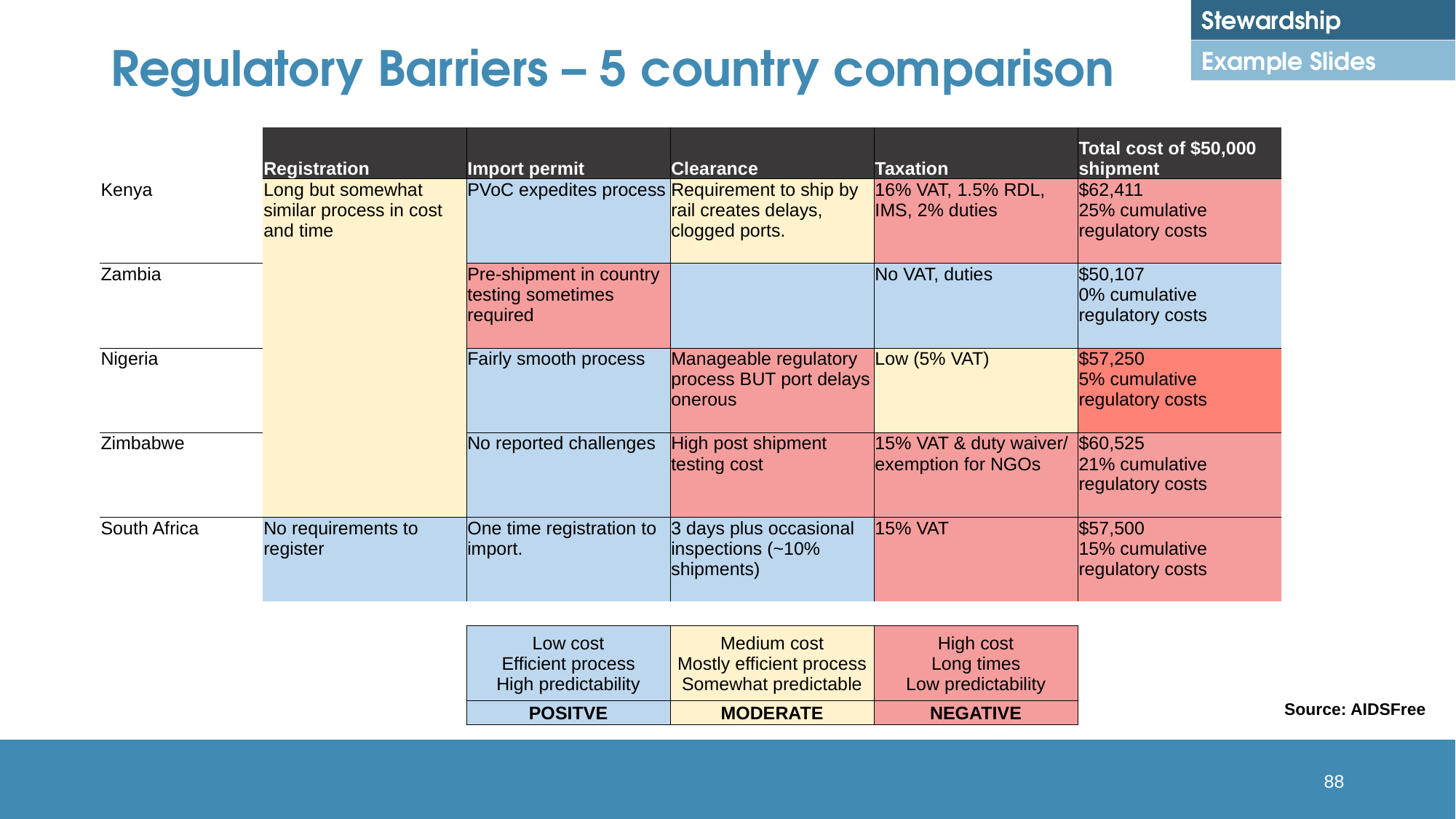

Stewardship
# Regulatory Barriers – 5 country comparison
Example Slides
|  | Registration | Import permit | Clearance | Taxation | Total cost of $50,000 shipment |
| --- | --- | --- | --- | --- | --- |
| Kenya | Long but somewhat similar process in cost and time | PVoC expedites process | Requirement to ship by rail creates delays, clogged ports. | 16% VAT, 1.5% RDL, IMS, 2% duties | $62,411 25% cumulative regulatory costs |
| Zambia |  | Pre-shipment in country testing sometimes required |  | No VAT, duties | $50,107 0% cumulative regulatory costs |
| Nigeria |  | Fairly smooth process | Manageable regulatory process BUT port delays onerous | Low (5% VAT) | $57,250 5% cumulative regulatory costs |
| Zimbabwe |  | No reported challenges | High post shipment testing cost | 15% VAT & duty waiver/ exemption for NGOs | $60,525 21% cumulative regulatory costs |
| South Africa | No requirements to register | One time registration to import. | 3 days plus occasional inspections (~10% shipments) | 15% VAT | $57,500 15% cumulative regulatory costs |
|  |  |  |  |  |  |
|  |  | Low cost Efficient process High predictability | Medium cost Mostly efficient process Somewhat predictable | High cost Long times Low predictability |  |
|  |  | POSITVE | MODERATE | NEGATIVE |  |
Source: AIDSFree
88